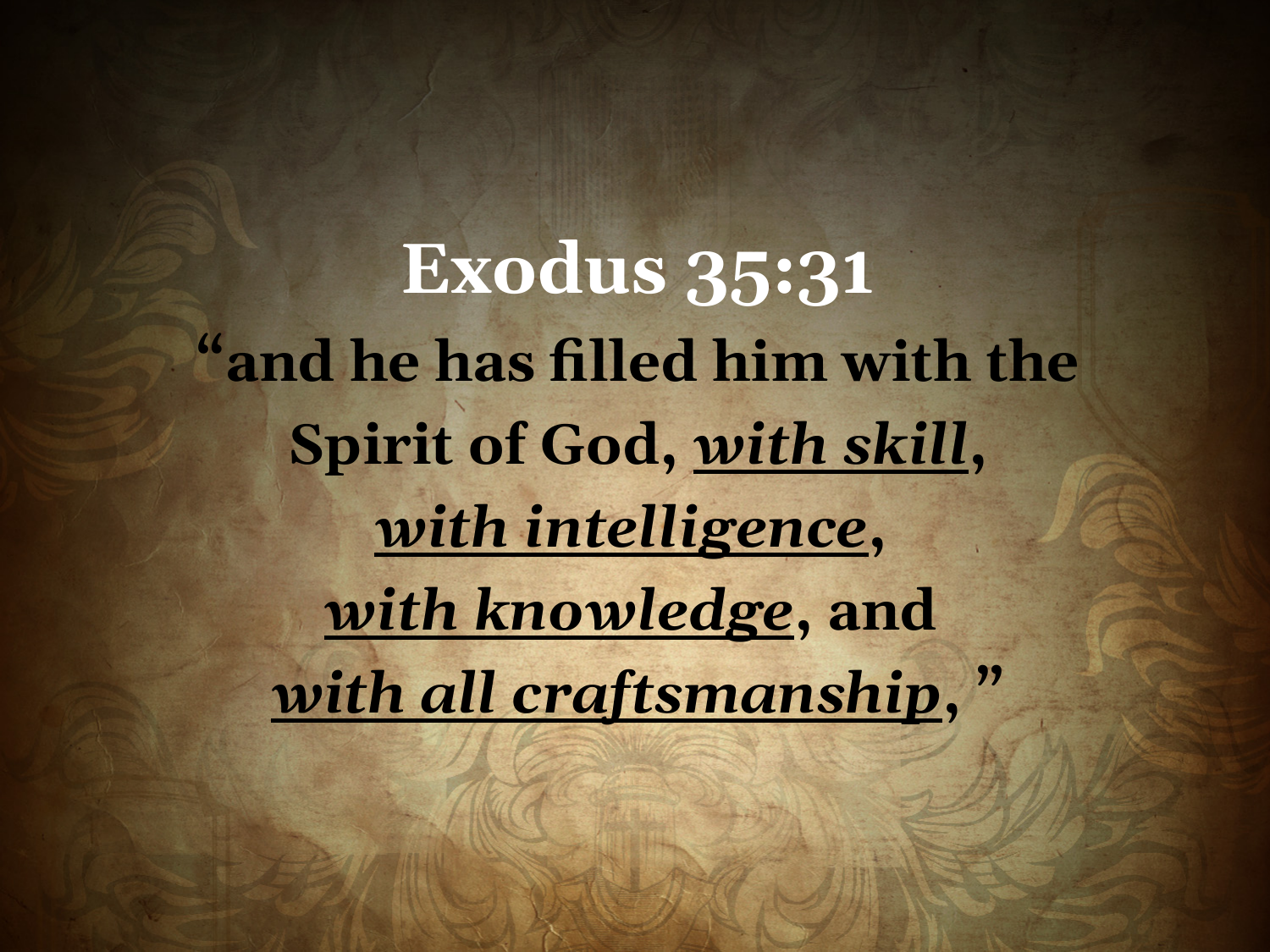

Exodus 35:31
“and he has filled him with the
 Spirit of God, with skill,
with intelligence,
with knowledge, and
with all craftsmanship, ”